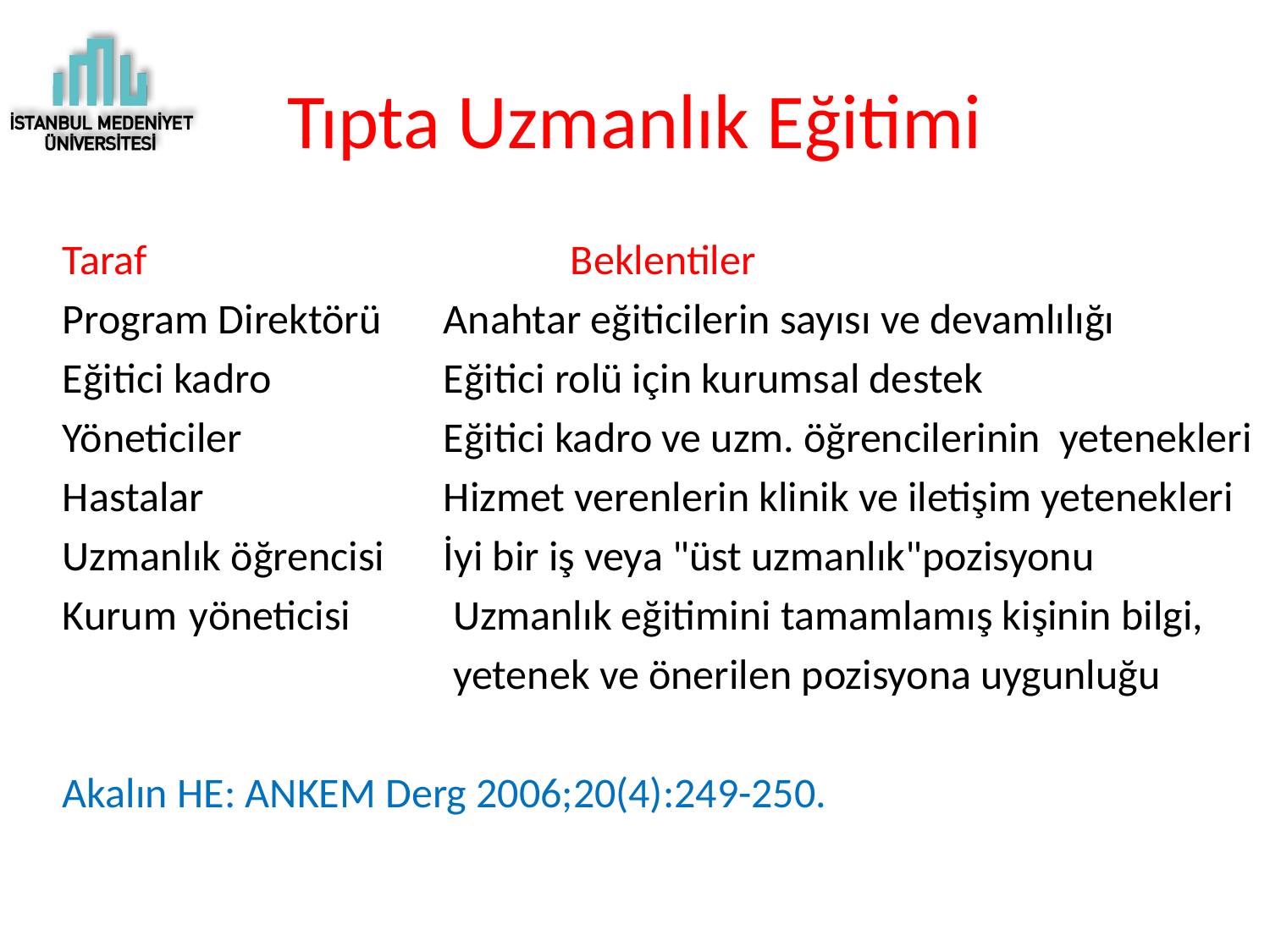

# Tıpta Uzmanlık Eğitimi
Taraf 				Beklentiler
Program Direktörü 	Anahtar eğiticilerin sayısı ve devamlılığı
Eğitici kadro 		Eğitici rolü için kurumsal destek
Yöneticiler 		Eğitici kadro ve uzm. öğrencilerinin  yetenekleri
Hastalar 		Hizmet verenlerin klinik ve iletişim yetenekleri
Uzmanlık öğrencisi 	İyi bir iş veya "üst uzmanlık"pozisyonu
Kurum 	yöneticisi	 Uzmanlık eğitimini tamamlamış kişinin bilgi,
			 yetenek ve önerilen pozisyona uygunluğu

Akalın HE: ANKEM Derg 2006;20(4):249-250.